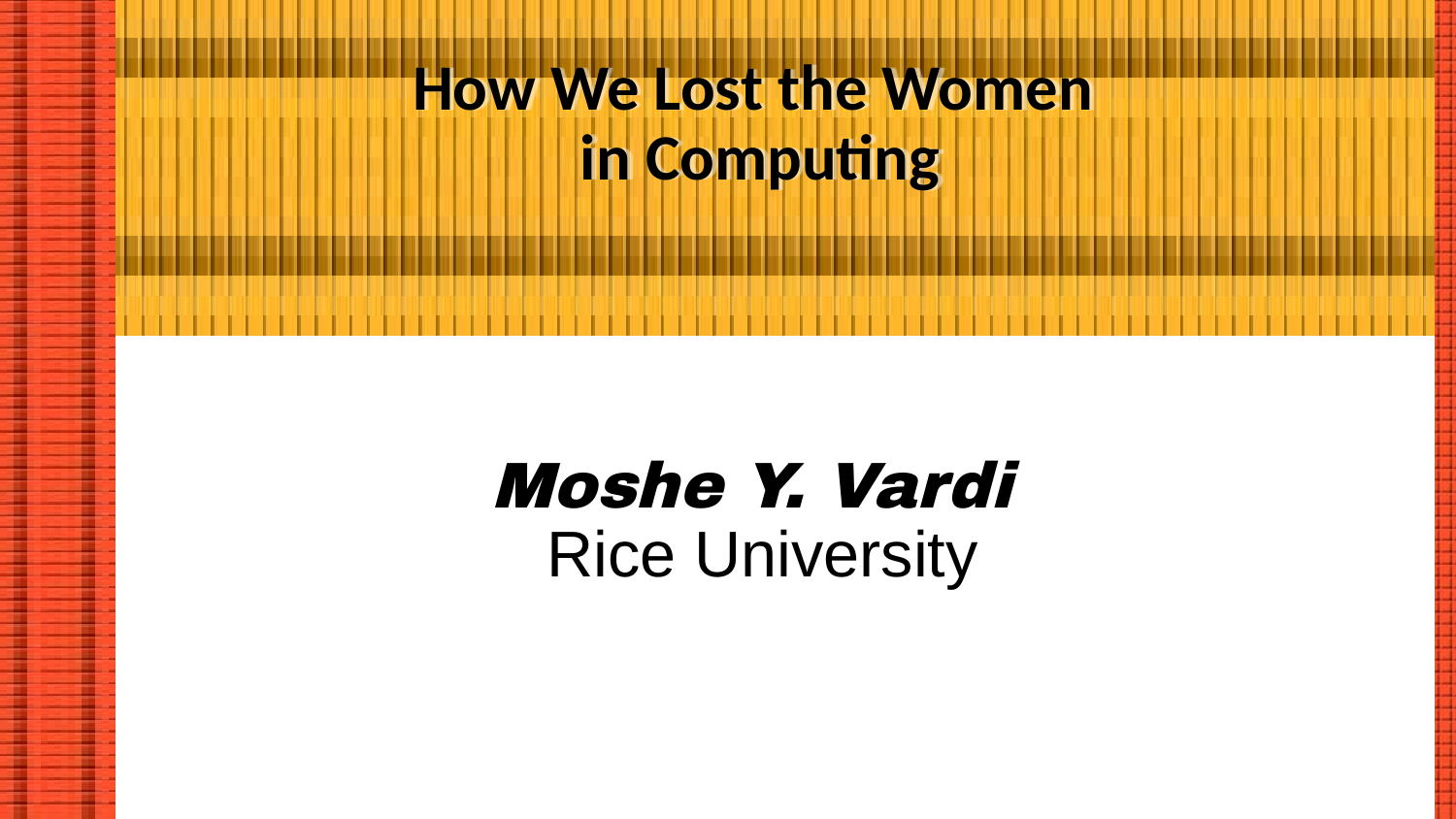

# How We Lost the Women in Computing

Moshe Y. Vardi
Rice University